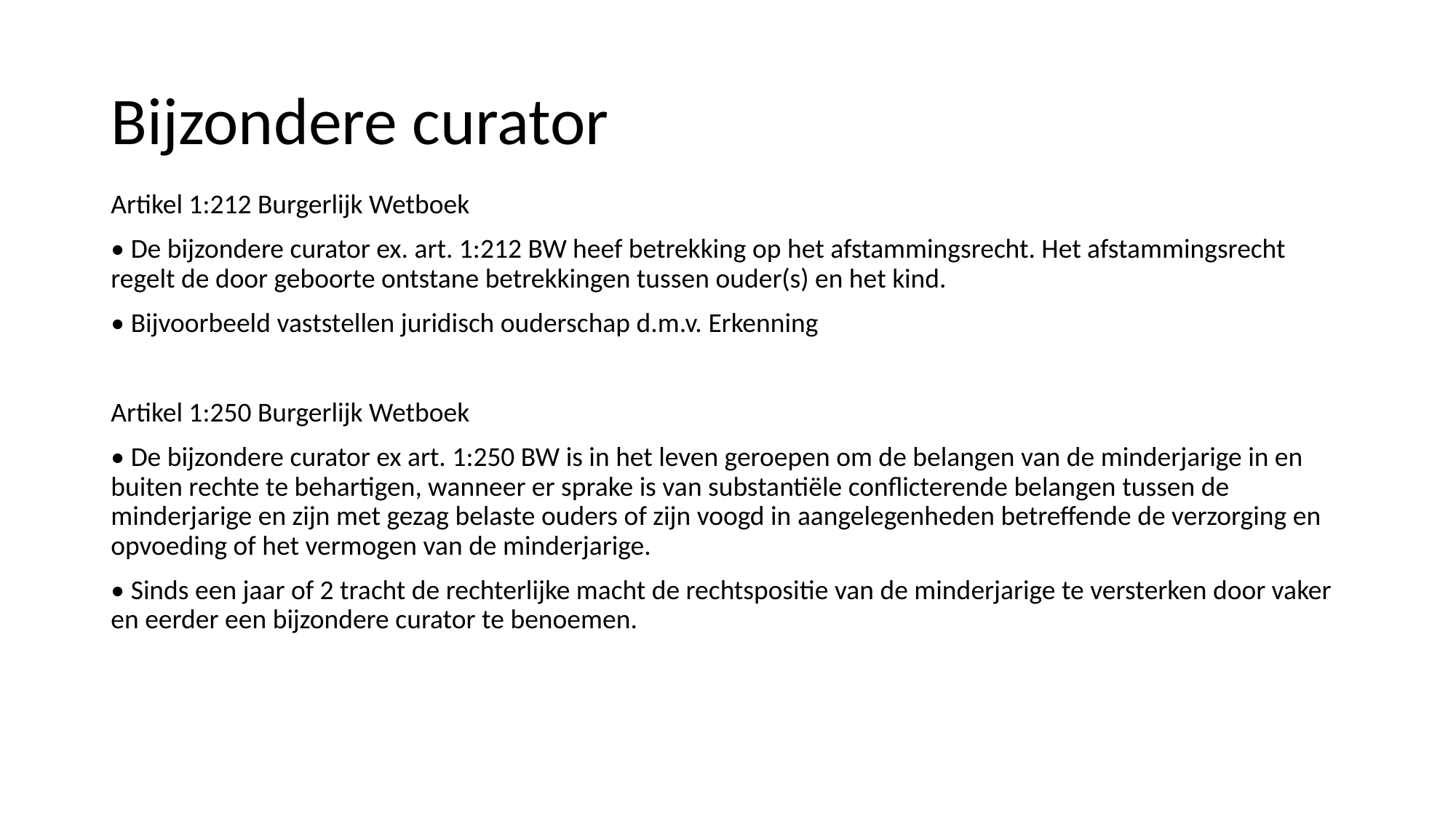

# Bijzondere curator
Artikel 1:212 Burgerlijk Wetboek
• De bijzondere curator ex. art. 1:212 BW heef betrekking op het afstammingsrecht. Het afstammingsrecht regelt de door geboorte ontstane betrekkingen tussen ouder(s) en het kind.
• Bijvoorbeeld vaststellen juridisch ouderschap d.m.v. Erkenning

Artikel 1:250 Burgerlijk Wetboek
• De bijzondere curator ex art. 1:250 BW is in het leven geroepen om de belangen van de minderjarige in en buiten rechte te behartigen, wanneer er sprake is van substantiële conflicterende belangen tussen de minderjarige en zijn met gezag belaste ouders of zijn voogd in aangelegenheden betreffende de verzorging en opvoeding of het vermogen van de minderjarige.
• Sinds een jaar of 2 tracht de rechterlijke macht de rechtspositie van de minderjarige te versterken door vaker en eerder een bijzondere curator te benoemen.